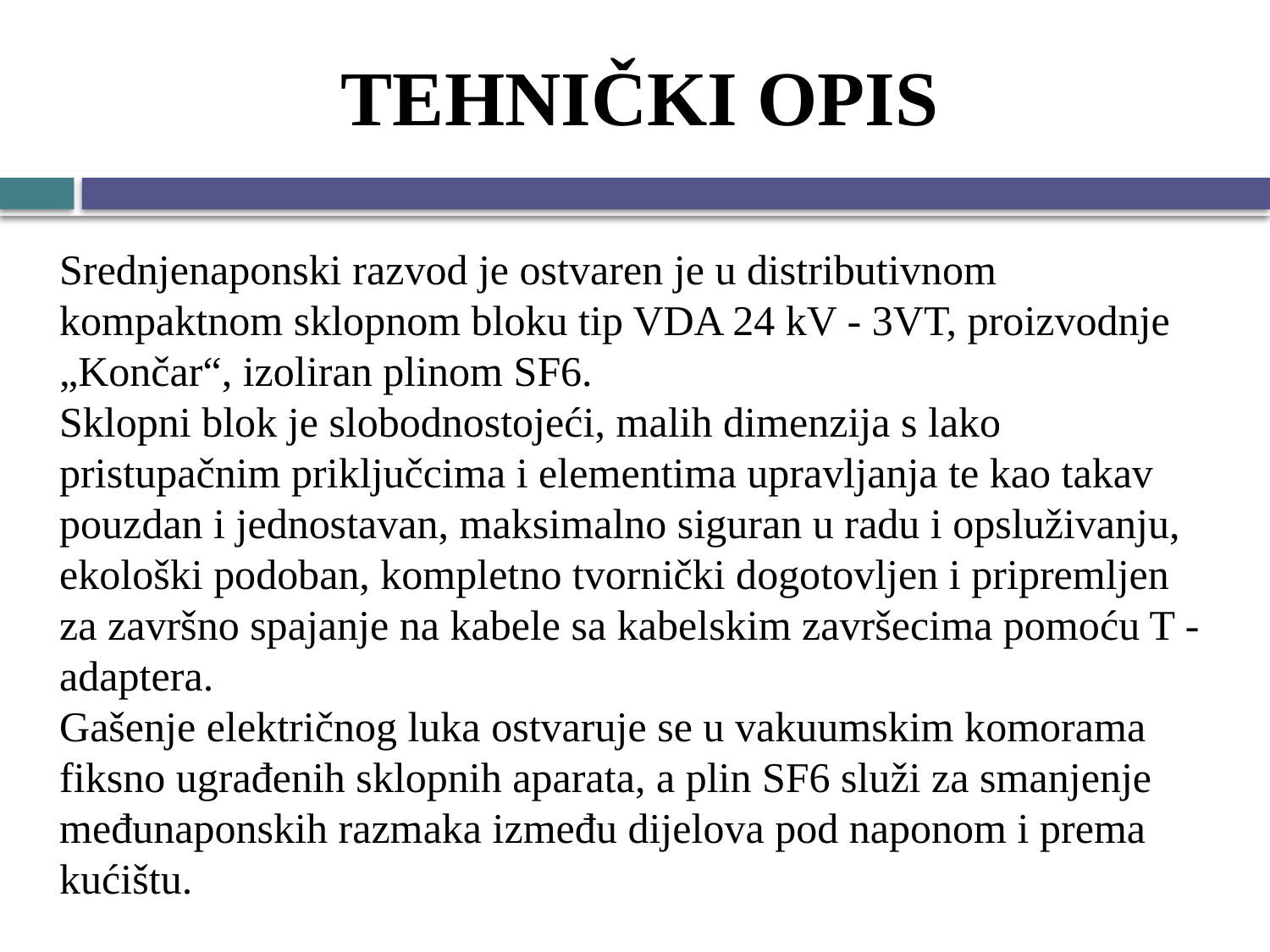

TEHNIČKI OPIS
Srednjenaponski razvod je ostvaren je u distributivnom kompaktnom sklopnom bloku tip VDA 24 kV - 3VT, proizvodnje „Končar“, izoliran plinom SF6.
Sklopni blok je slobodnostojeći, malih dimenzija s lako pristupačnim priključcima i elementima upravljanja te kao takav pouzdan i jednostavan, maksimalno siguran u radu i opsluživanju, ekološki podoban, kompletno tvornički dogotovljen i pripremljen za završno spajanje na kabele sa kabelskim završecima pomoću T - adaptera.
Gašenje električnog luka ostvaruje se u vakuumskim komorama fiksno ugrađenih sklopnih aparata, a plin SF6 služi za smanjenje međunaponskih razmaka između dijelova pod naponom i prema kućištu.